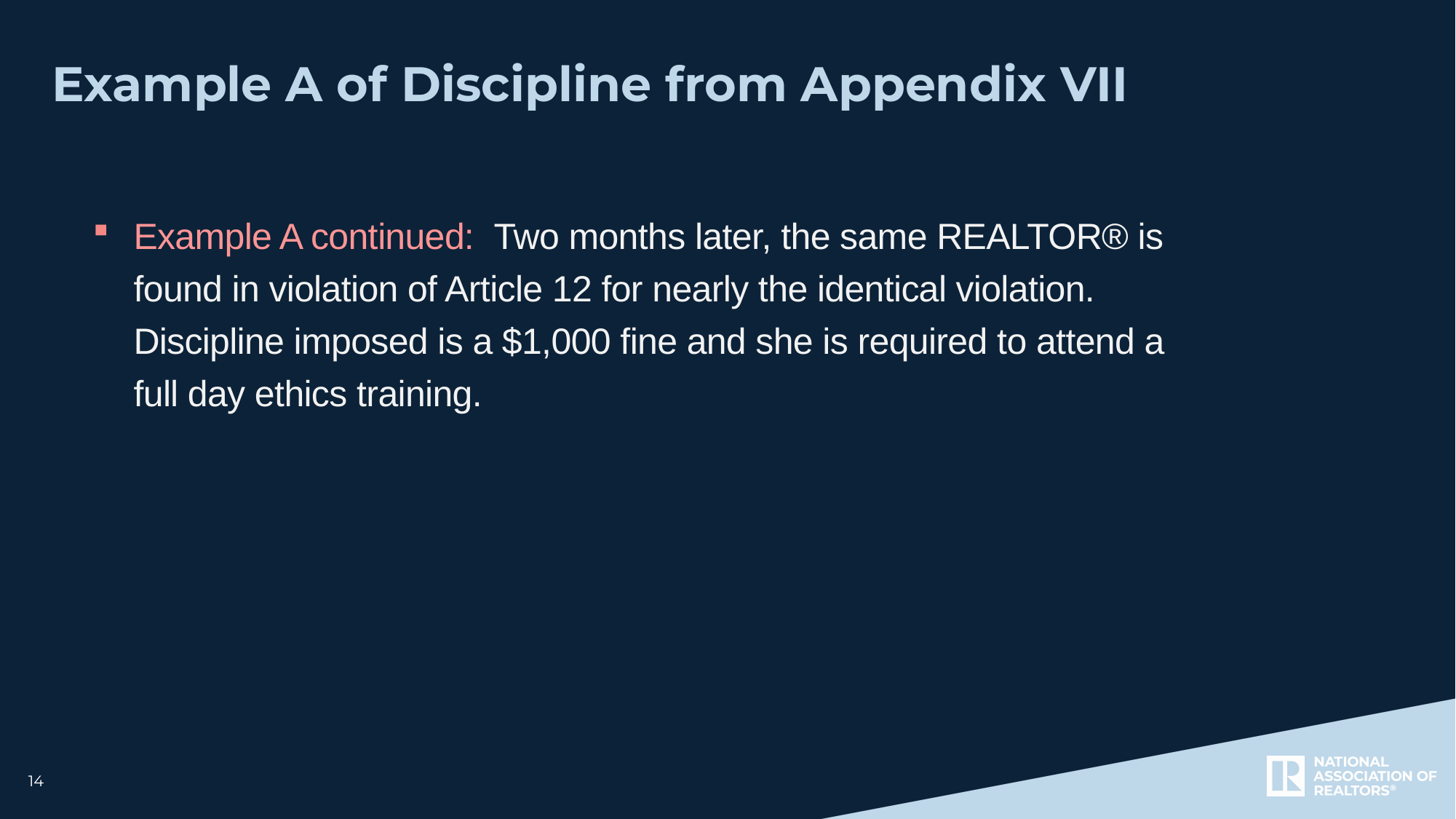

Example A of Discipline from Appendix VII
Example A continued:  Two months later, the same REALTOR® is found in violation of Article 12 for nearly the identical violation.  Discipline imposed is a $1,000 fine and she is required to attend a full day ethics training.
14